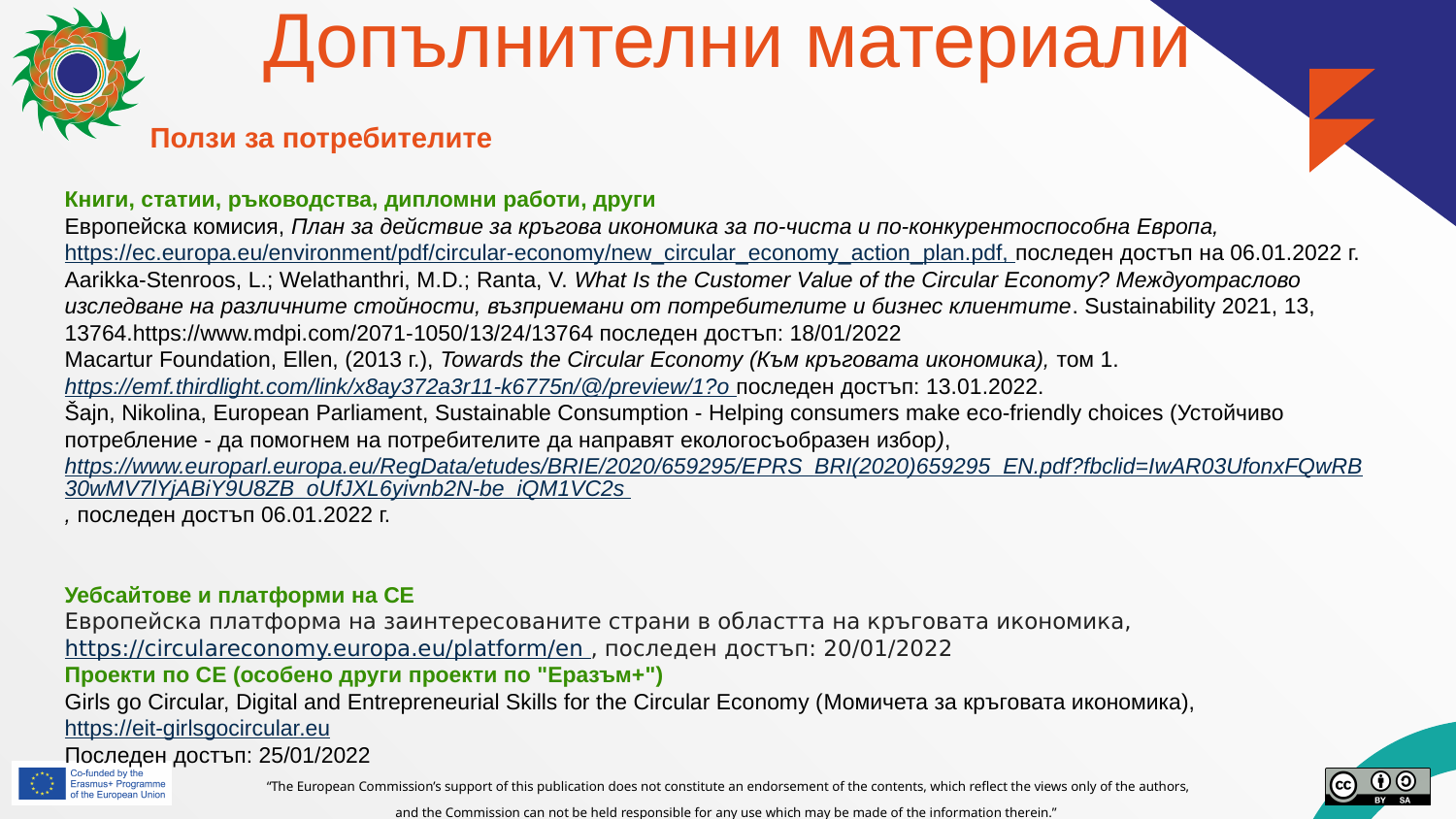

# Допълнителни материали
Ползи за потребителите
Книги, статии, ръководства, дипломни работи, други
Европейска комисия, План за действие за кръгова икономика за по-чиста и по-конкурентоспособна Европа, https://ec.europa.eu/environment/pdf/circular-economy/new_circular_economy_action_plan.pdf, последен достъп на 06.01.2022 г.
Aarikka-Stenroos, L.; Welathanthri, M.D.; Ranta, V. What Is the Customer Value of the Circular Economy? Междуотраслово изследване на различните стойности, възприемани от потребителите и бизнес клиентите. Sustainability 2021, 13, 13764.https://www.mdpi.com/2071-1050/13/24/13764 последен достъп: 18/01/2022
Macartur Foundation, Ellen, (2013 г.), Towards the Circular Economy (Към кръговата икономика), том 1. https://emf.thirdlight.com/link/x8ay372a3r11-k6775n/@/preview/1?o последен достъп: 13.01.2022.
Šajn, Nikolina, European Parliament, Sustainable Consumption - Helping consumers make eco-friendly choices (Устойчиво потребление - да помогнем на потребителите да направят екологосъобразен избор), https://www.europarl.europa.eu/RegData/etudes/BRIE/2020/659295/EPRS_BRI(2020)659295_EN.pdf?fbclid=IwAR03UfonxFQwRB30wMV7lYjABiY9U8ZB_oUfJXL6yivnb2N-be_iQM1VC2s , последен достъп 06.01.2022 г.

Уебсайтове и платформи на CE
Европейска платформа на заинтересованите страни в областта на кръговата икономика, https://circulareconomy.europa.eu/platform/en , последен достъп: 20/01/2022
Проекти по СЕ (особено други проекти по "Еразъм+")
Girls go Circular, Digital and Entrepreneurial Skills for the Circular Economy (Момичета за кръговата икономика), https://eit-girlsgocircular.eu
Последен достъп: 25/01/2022